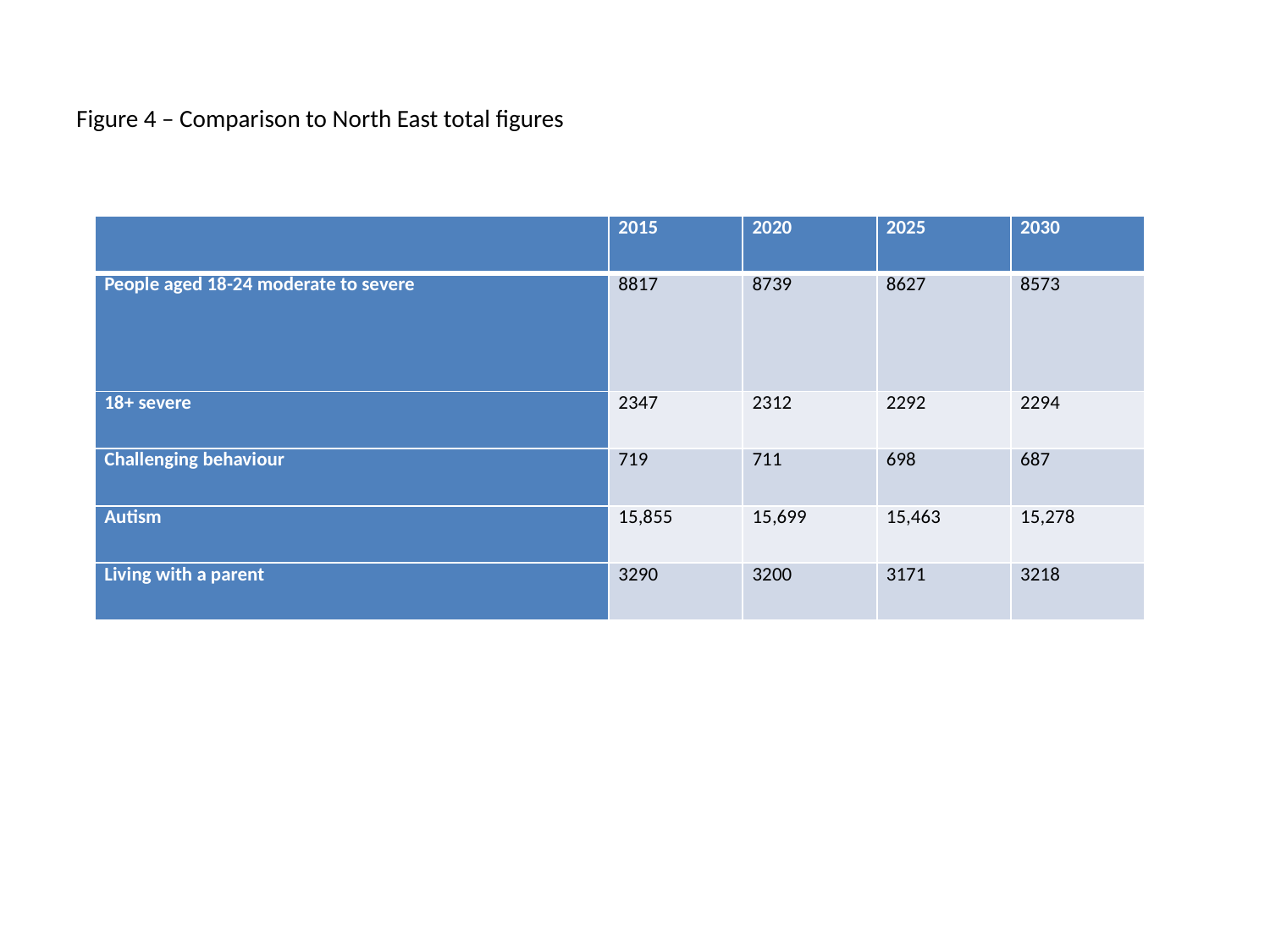

# Figure 4 – Comparison to North East total figures
|  | 2015 | 2020 | 2025 | 2030 |
| --- | --- | --- | --- | --- |
| People aged 18-24 moderate to severe | 8817 | 8739 | 8627 | 8573 |
| 18+ severe | 2347 | 2312 | 2292 | 2294 |
| Challenging behaviour | 719 | 711 | 698 | 687 |
| Autism | 15,855 | 15,699 | 15,463 | 15,278 |
| Living with a parent | 3290 | 3200 | 3171 | 3218 |